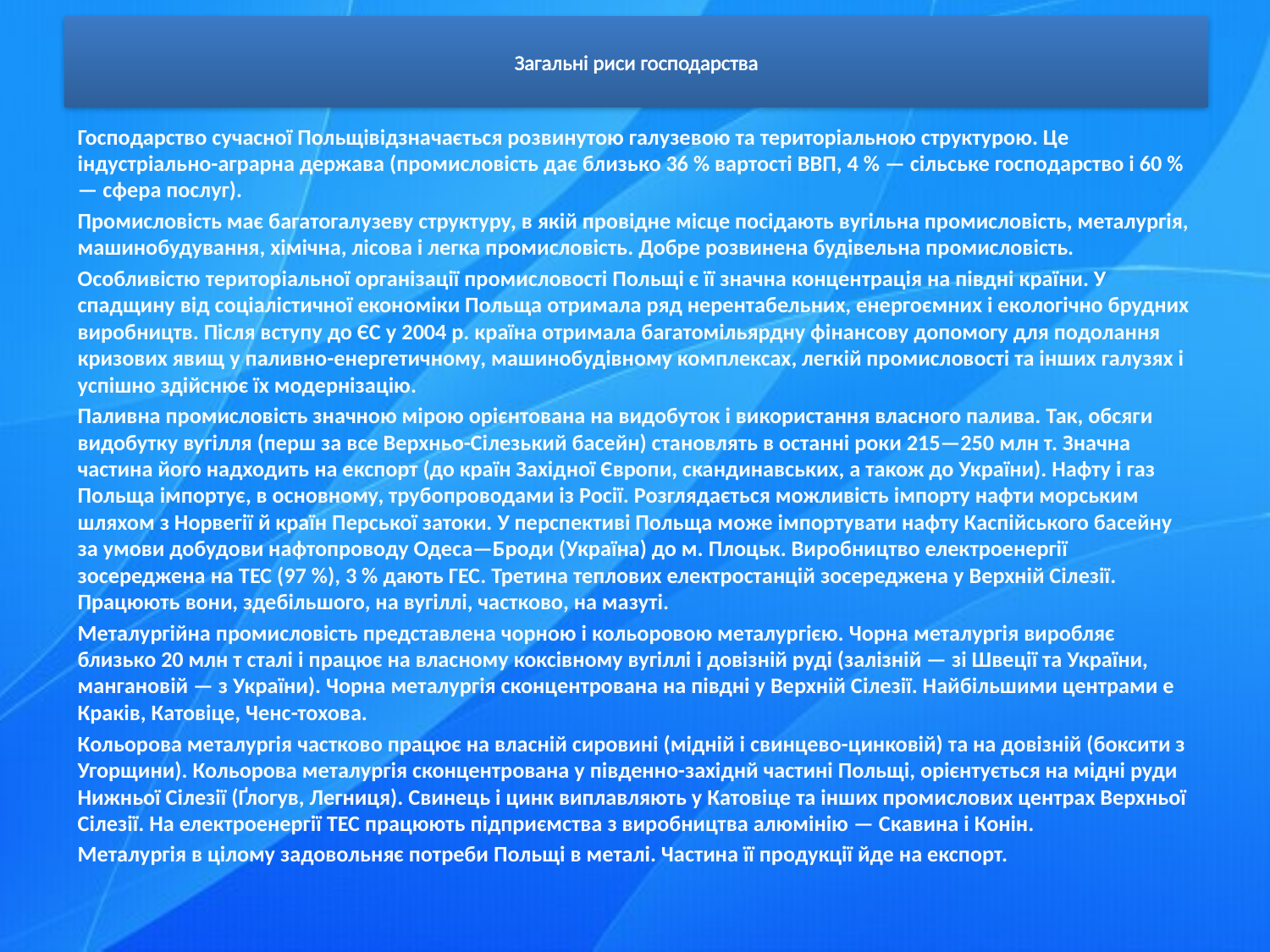

# Загальні риси господарства
Господарство сучасної Польщівідзначається розвинутою галузевою та територіальною структурою. Це індустріально-аграрна держава (промисловість дає близько 36 % вартості ВВП, 4 % — сільське господарство і 60 % — сфера послуг).
Промисловість має багатогалузеву структуру, в якій провідне місце посідають вугільна промисловість, металургія, машинобудування, хімічна, лісова і легка промисловість. Добре розвинена будівельна промисловість.
Особливістю територіальної організації промисловості Польщі є її значна концентрація на півдні країни. У спадщину від соціалістичної економіки Польща отримала ряд нерентабельних, енергоємних і екологічно брудних виробництв. Після вступу до ЄС у 2004 р. країна отримала багатомільярдну фінансову допомогу для подолання кризових явищ у паливно-енергетичному, машинобудівному комплексах, легкій промисловості та інших галузях і успішно здійснює їх модернізацію.
Паливна промисловість значною мірою орієнтована на видобуток і використання власного палива. Так, обсяги видобутку вугілля (перш за все Верхньо-Сілезький басейн) становлять в останні роки 215—250 млн т. Значна частина його надходить на експорт (до країн Західної Європи, скандинавських, а також до України). Нафту і газ Польща імпортує, в основному, трубопроводами із Росії. Розглядається можливість імпорту нафти морським шляхом з Норвегії й країн Перської затоки. У перспективі Польща може імпортувати нафту Каспійського басейну за умови добудови нафтопроводу Одеса—Броди (Україна) до м. Плоцьк. Виробництво електроенергії зосереджена на ТЕС (97 %), 3 % дають ГЕС. Третина теплових електростанцій зосереджена у Верхній Сілезії. Працюють вони, здебільшого, на вугіллі, частково, на мазуті.
Металургійна промисловість представлена чорною і кольоровою металургією. Чорна металургія виробляє близько 20 млн т сталі і працює на власному коксівному вугіллі і довізній руді (залізній — зі Швеції та України, мангановій — з України). Чорна металургія сконцентрована на півдні у Верхній Сілезії. Найбільшими центрами е Краків, Катовіце, Ченс-тохова.
Кольорова металургія частково працює на власній сировині (мідній і свинцево-цинковій) та на довізній (боксити з Угорщини). Кольорова металургія сконцентрована у південно-західнй частині Польщі, орієнтується на мідні руди Нижньої Сілезії (Ґлогув, Легниця). Свинець і цинк виплавляють у Катовіце та інших промислових центрах Верхньої Сілезії. На електроенергії ТЕС працюють підприємства з виробництва алюмінію — Скавина і Конін.
Металургія в цілому задовольняє потреби Польщі в металі. Частина її продукції йде на експорт.